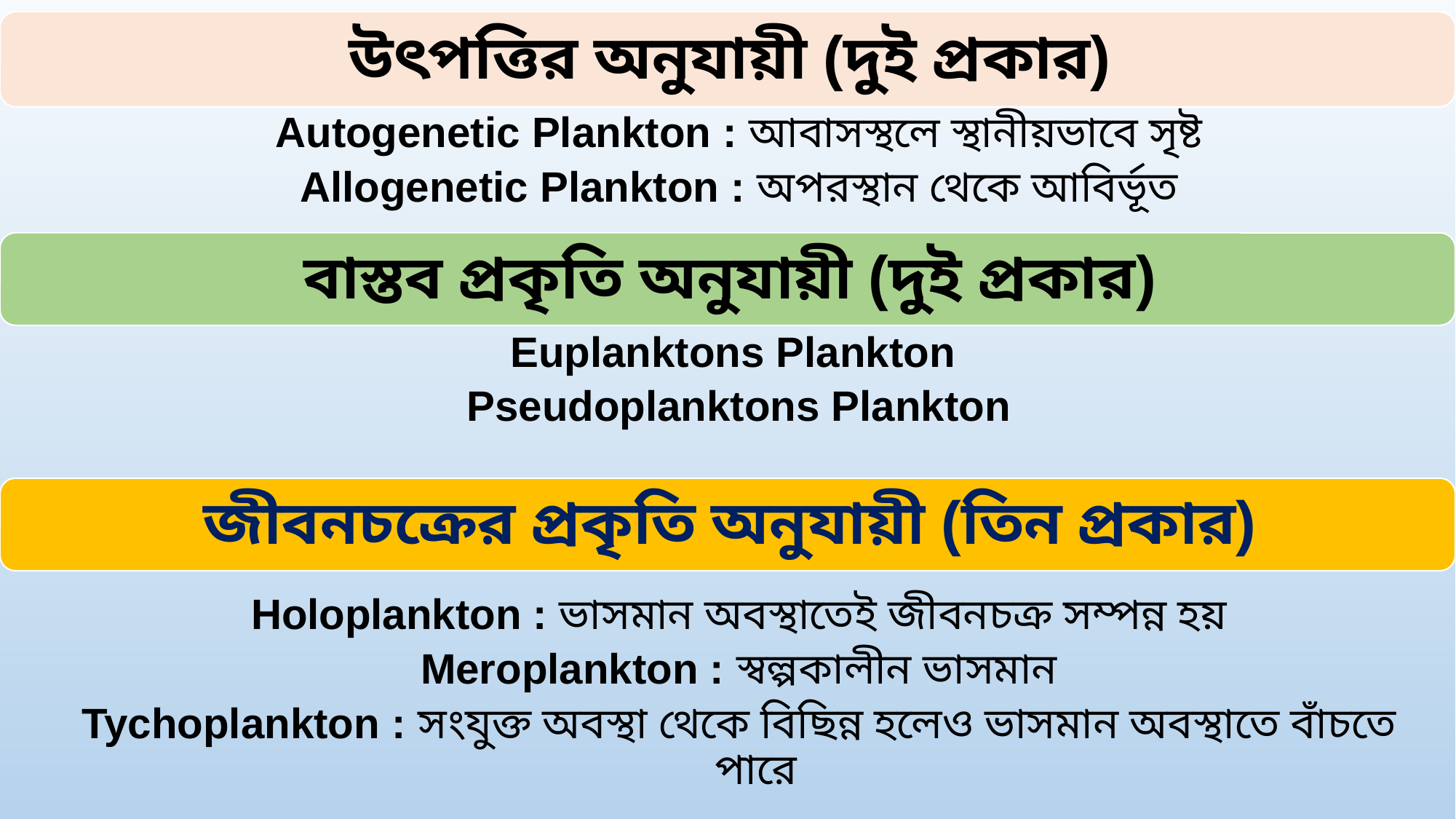

উৎপত্তির অনুযায়ী (দুই প্রকার)
Autogenetic Plankton : আবাসস্থলে স্থানীয়ভাবে সৃষ্ট
Allogenetic Plankton : অপরস্থান থেকে আবির্ভূত
বাস্তব প্রকৃতি অনুযায়ী (দুই প্রকার)
Euplanktons Plankton
Pseudoplanktons Plankton
জীবনচক্রের প্রকৃতি অনুযায়ী (তিন প্রকার)
Holoplankton : ভাসমান অবস্থাতেই জীবনচক্র সম্পন্ন হয়
Meroplankton : স্বল্পকালীন ভাসমান
Tychoplankton : সংযুক্ত অবস্থা থেকে বিছিন্ন হলেও ভাসমান অবস্থাতে বাঁচতে পারে